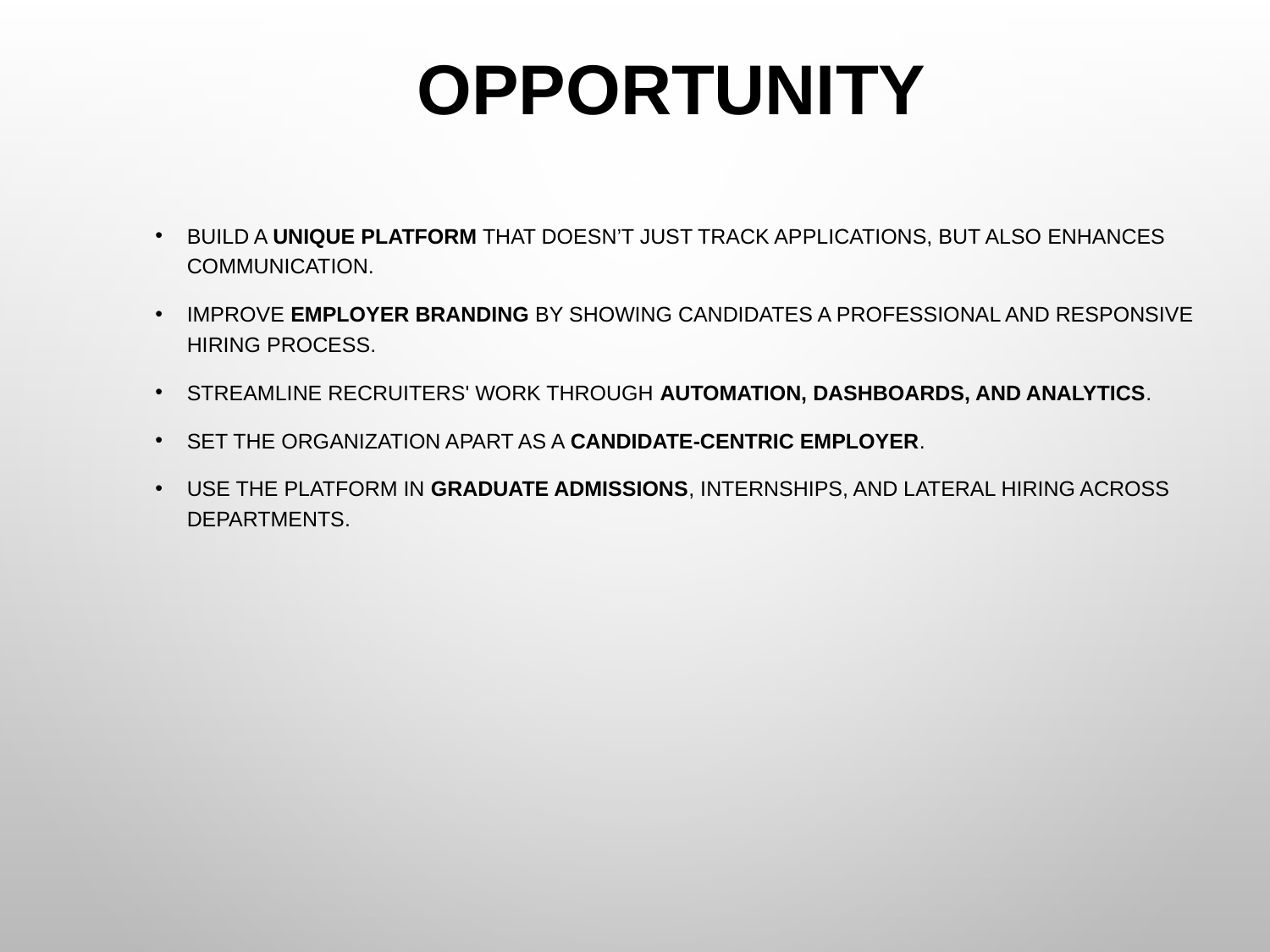

# Opportunity
Build a unique platform that doesn’t just track applications, but also enhances communication.
Improve employer branding by showing candidates a professional and responsive hiring process.
Streamline recruiters' work through automation, dashboards, and analytics.
Set the organization apart as a candidate-centric employer.
Use the platform in graduate admissions, internships, and lateral hiring across departments.